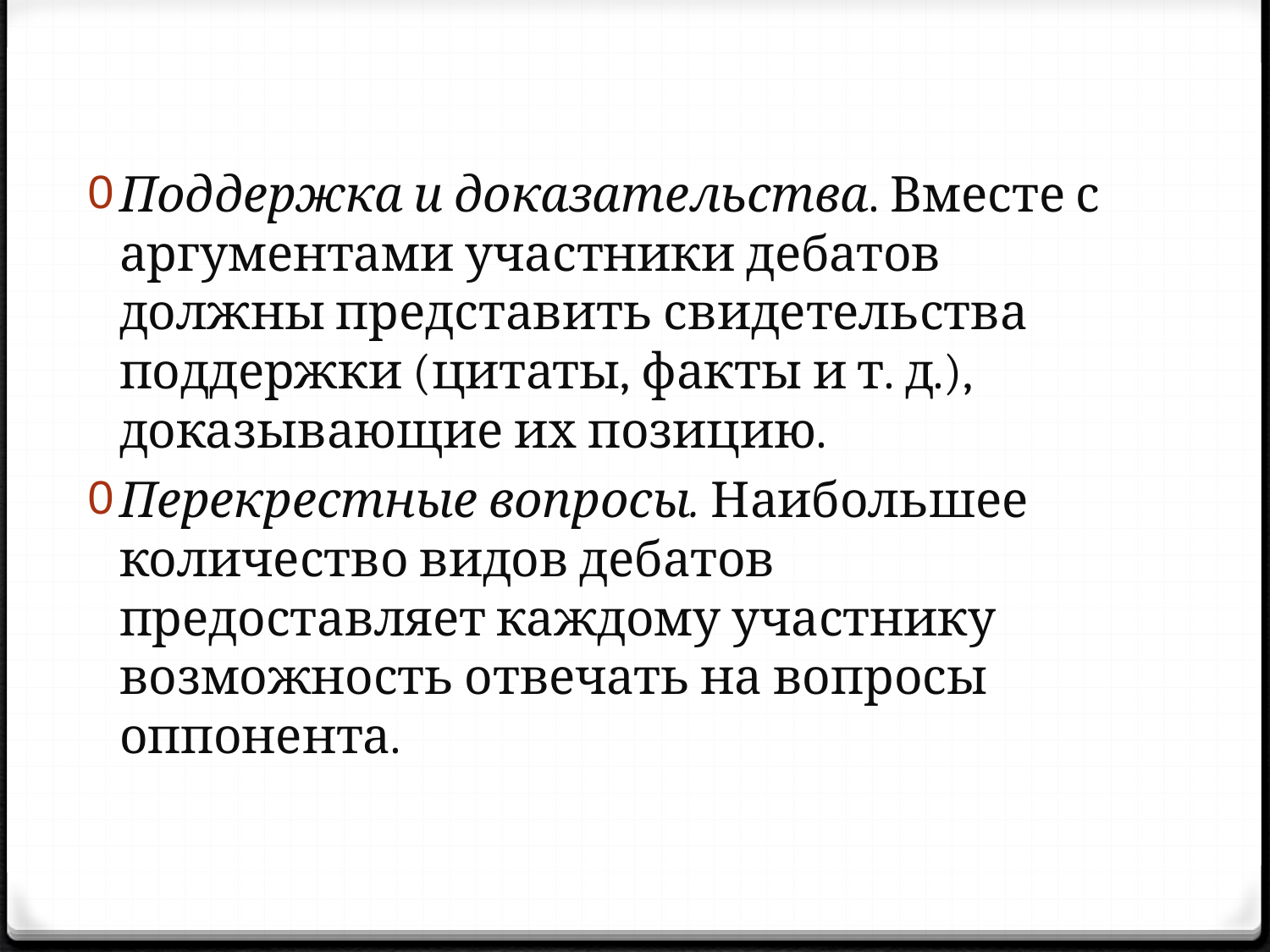

#
Поддержка и доказательства. Вместе с аргументами участники дебатов должны представить свидетельства поддержки (цитаты, факты и т. д.), доказывающие их позицию.
Перекрестные вопросы. Наибольшее количество видов дебатов предоставляет каждому участнику возможность отвечать на вопросы оппонента.